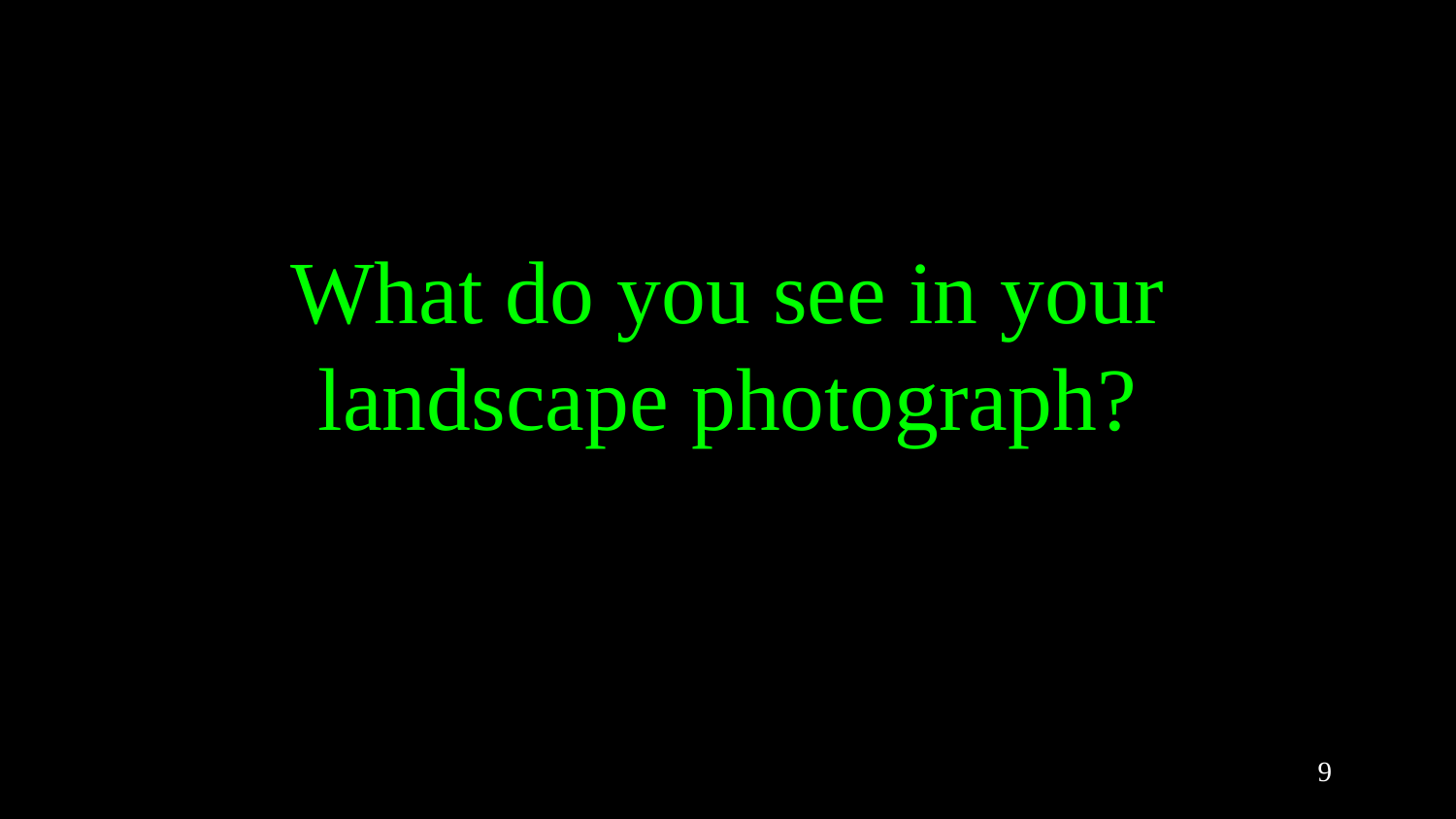

# What do you see in your landscape photograph?
9